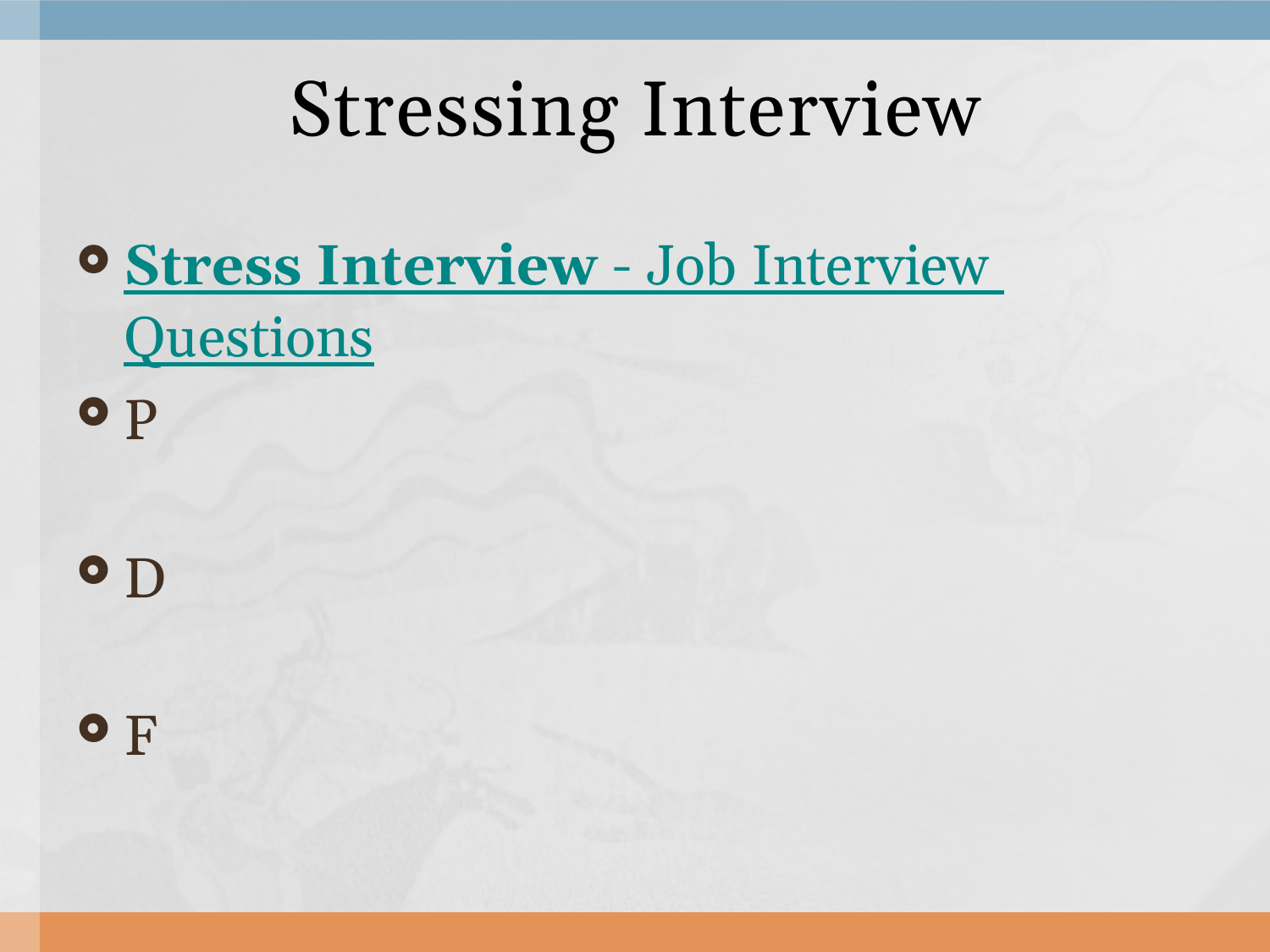

# Stressing Interview
Stress Interview - Job Interview Questions
P

D

F